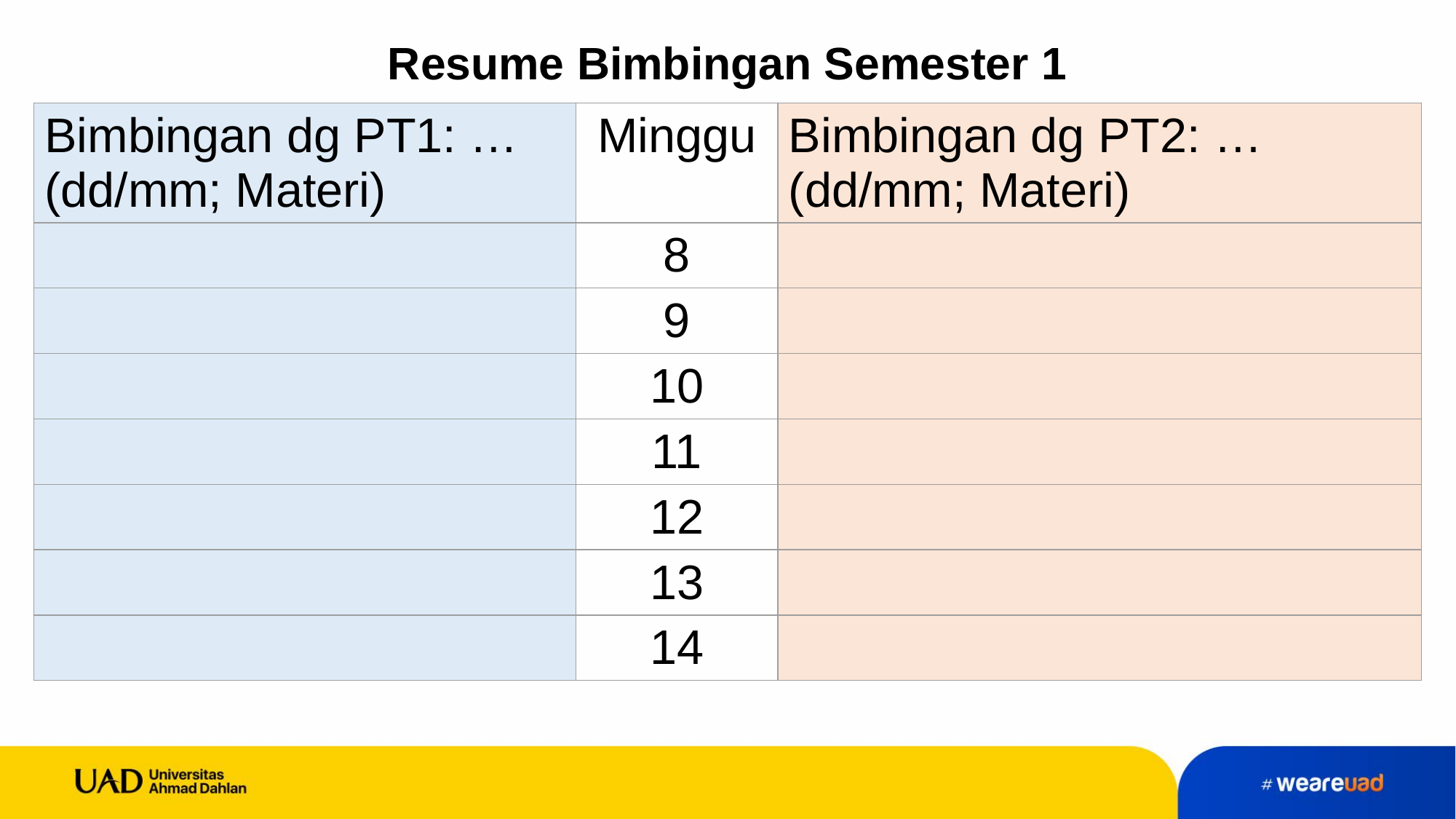

# Resume Bimbingan Semester 1
| Bimbingan dg PT1: … (dd/mm; Materi) | Minggu | Bimbingan dg PT2: … (dd/mm; Materi) |
| --- | --- | --- |
|  | 8 |  |
|  | 9 |  |
|  | 10 |  |
|  | 11 |  |
|  | 12 |  |
|  | 13 |  |
|  | 14 |  |